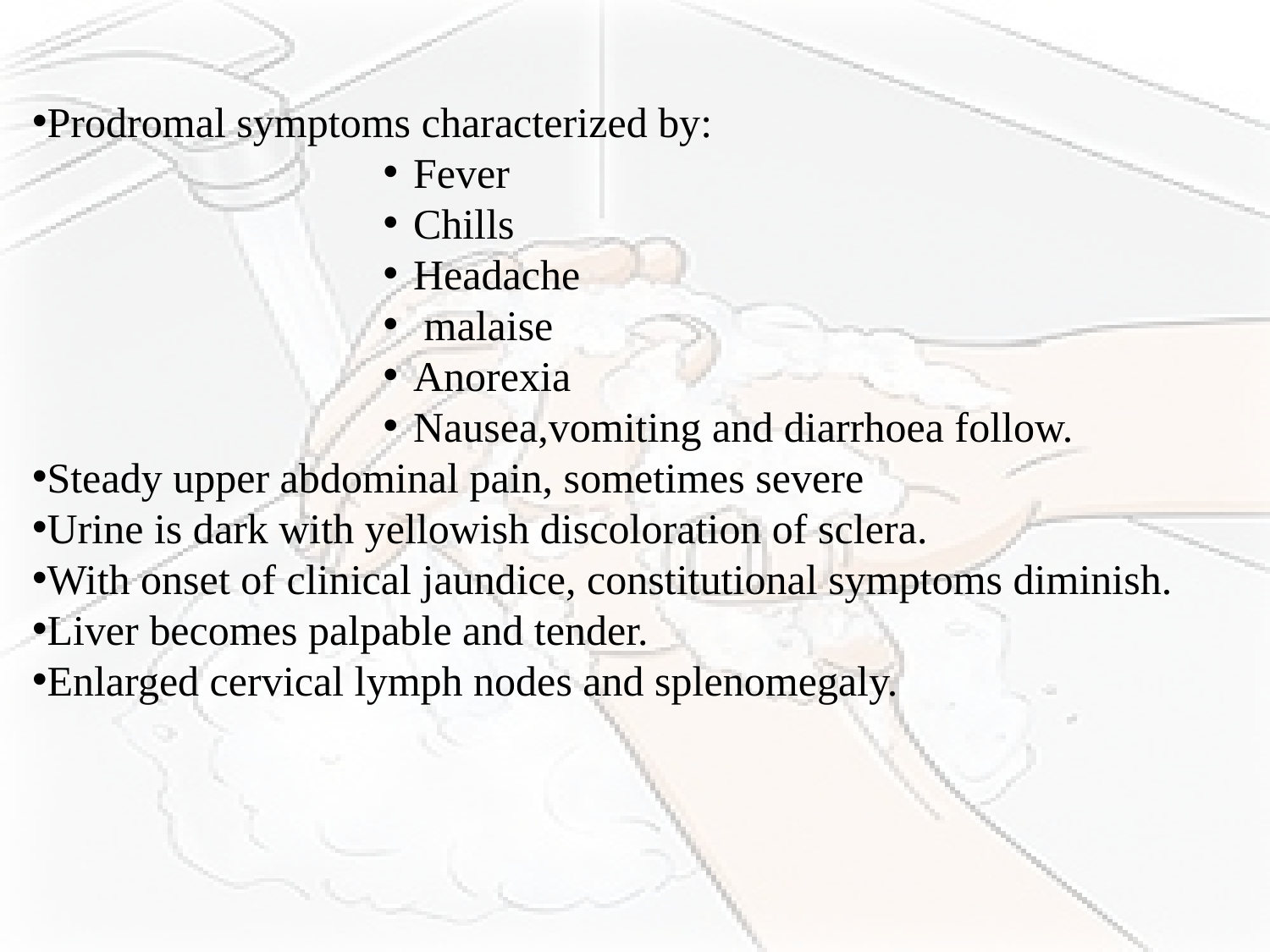

Prodromal symptoms characterized by:
Fever
Chills
Headache
 malaise
Anorexia
Nausea,vomiting and diarrhoea follow.
Steady upper abdominal pain, sometimes severe
Urine is dark with yellowish discoloration of sclera.
With onset of clinical jaundice, constitutional symptoms diminish.
Liver becomes palpable and tender.
Enlarged cervical lymph nodes and splenomegaly.